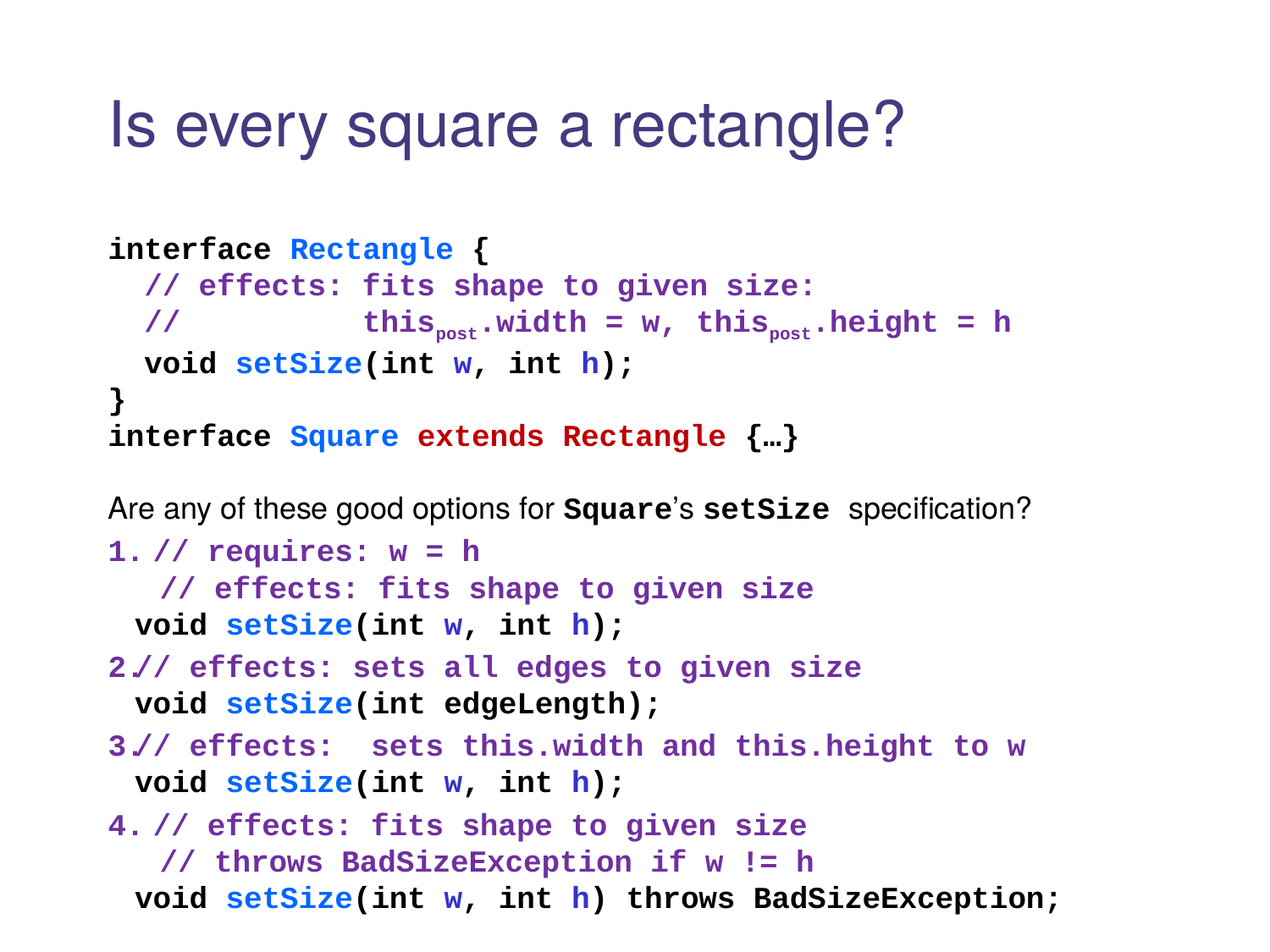

# Is every square a rectangle?
interface Rectangle {
  // effects: fits shape to given size:
  //          thispost.width = w, thispost.height = h
  void setSize(int w, int h);
}
interface Square extends Rectangle {…}
Are any of these good options for Square’s setSize specification?
 // requires: w = h
  // effects: fits shape to given size
void setSize(int w, int h);
// effects: sets all edges to given size
void setSize(int edgeLength);
// effects:  sets this.width and this.height to w
void setSize(int w, int h);
 // effects: fits shape to given size
  // throws BadSizeException if w != h
void setSize(int w, int h) throws BadSizeException;